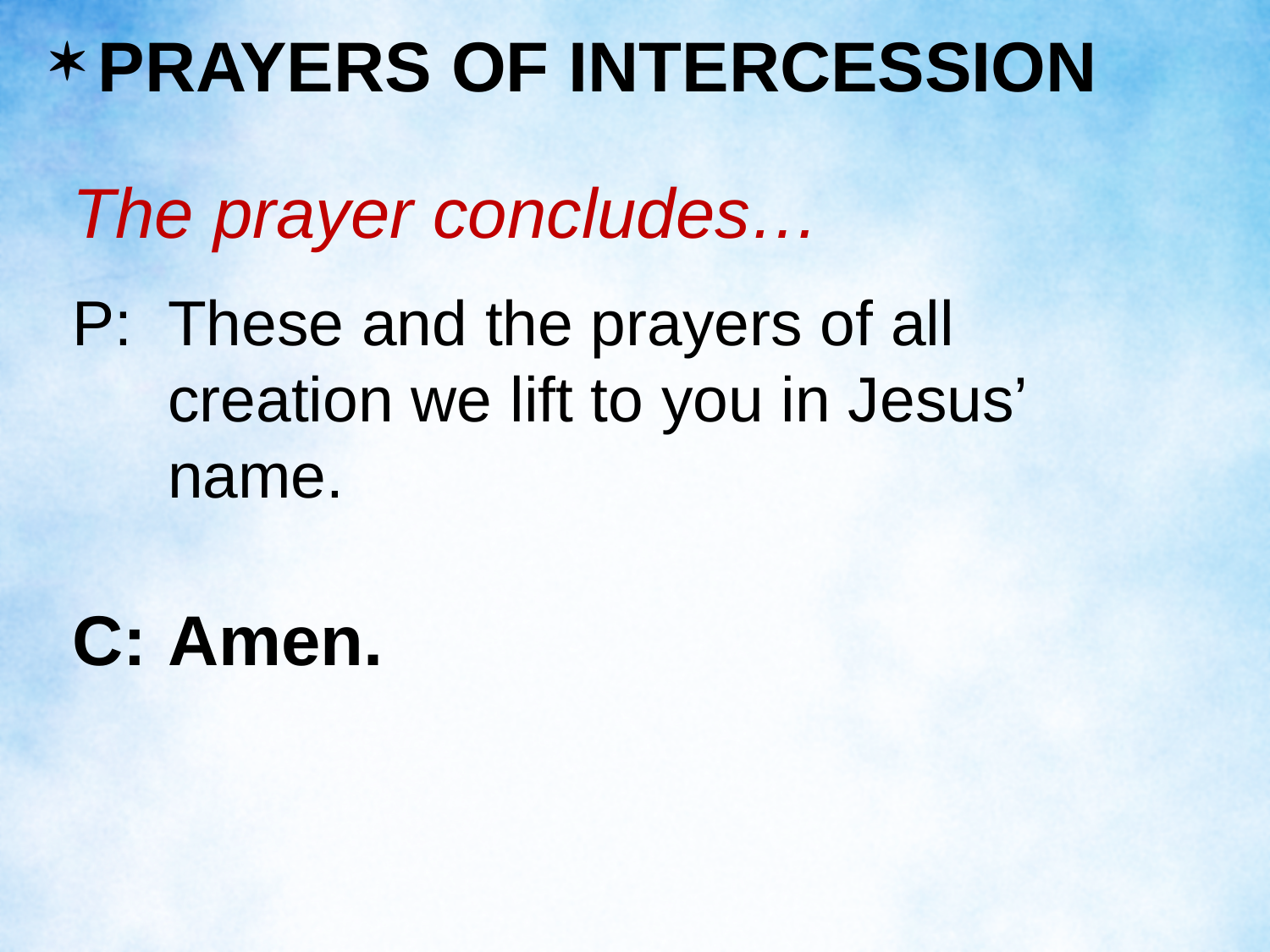

PRAYERS OF INTERCESSION
The prayer concludes…

P:	These and the prayers of all creation we lift to you in Jesus’ name.

C:	Amen.